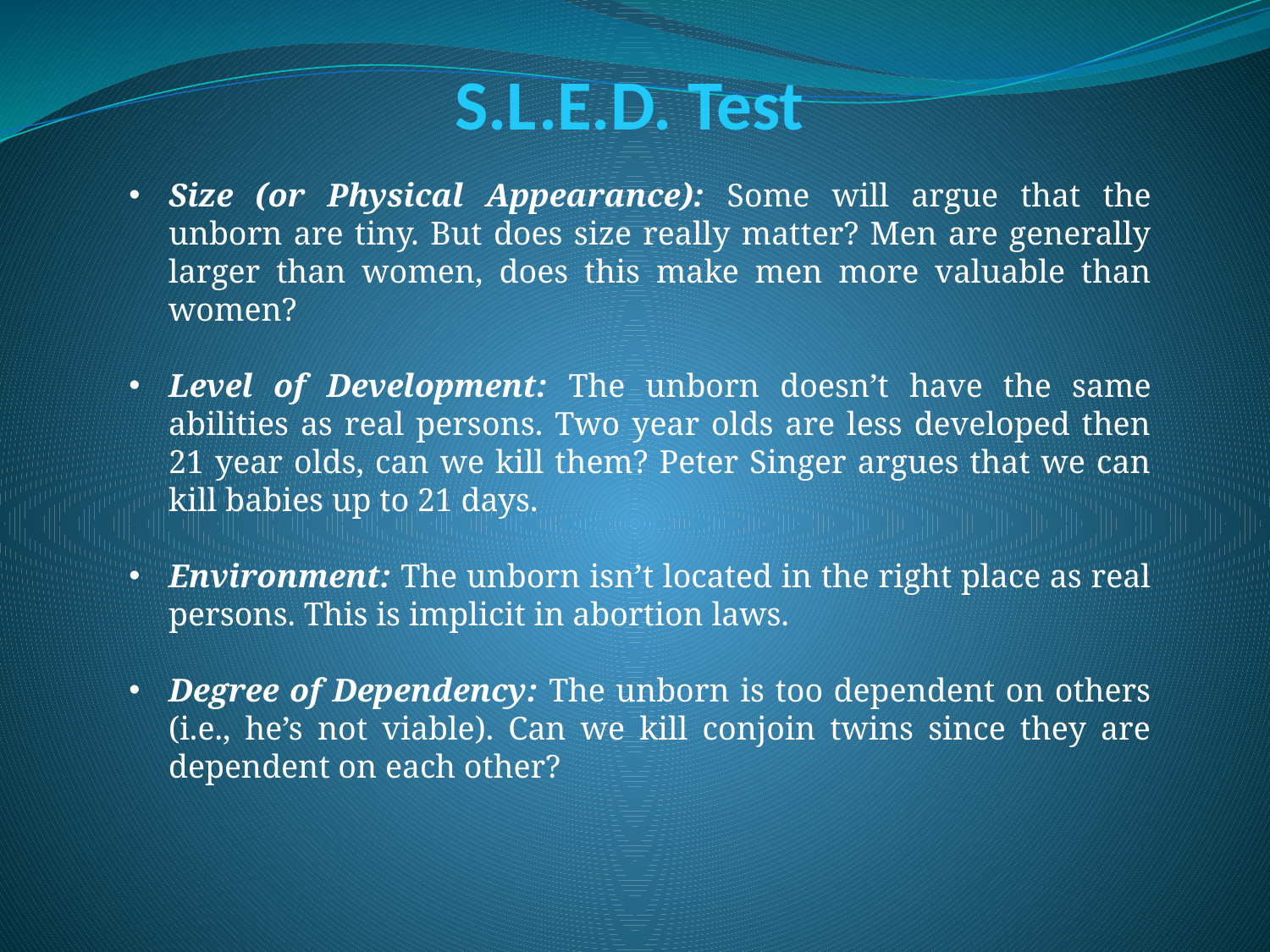

S.L.E.D. Test
Size (or Physical Appearance): Some will argue that the unborn are tiny. But does size really matter? Men are generally larger than women, does this make men more valuable than women?

Level of Development: The unborn doesn’t have the same abilities as real persons. Two year olds are less developed then 21 year olds, can we kill them? Peter Singer argues that we can kill babies up to 21 days.

Environment: The unborn isn’t located in the right place as real persons. This is implicit in abortion laws.

Degree of Dependency: The unborn is too dependent on others (i.e., he’s not viable). Can we kill conjoin twins since they are dependent on each other?